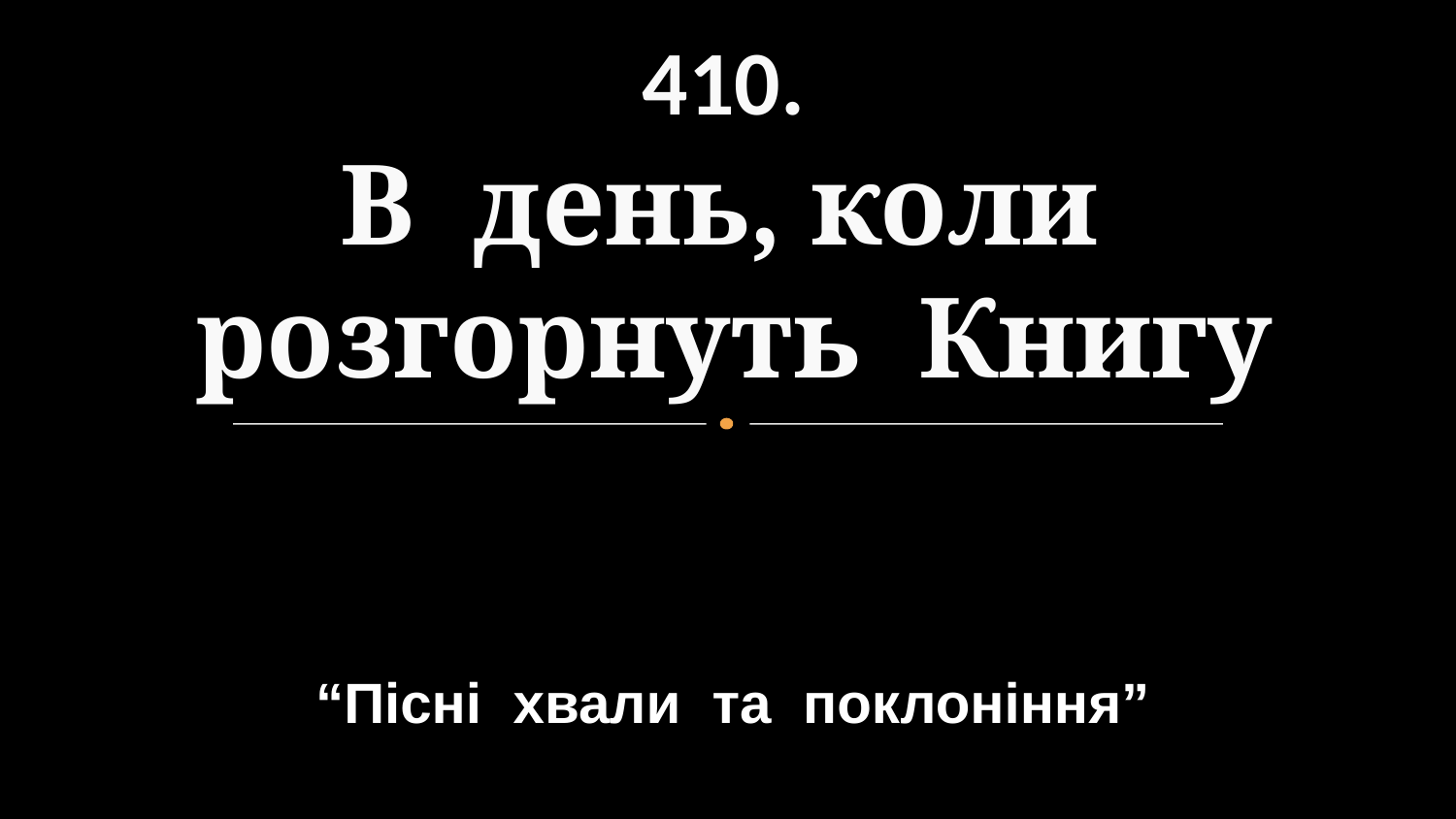

# 410. В  день, коли  розгорнуть  Книгу
“Пісні  хвали  та  поклоніння”